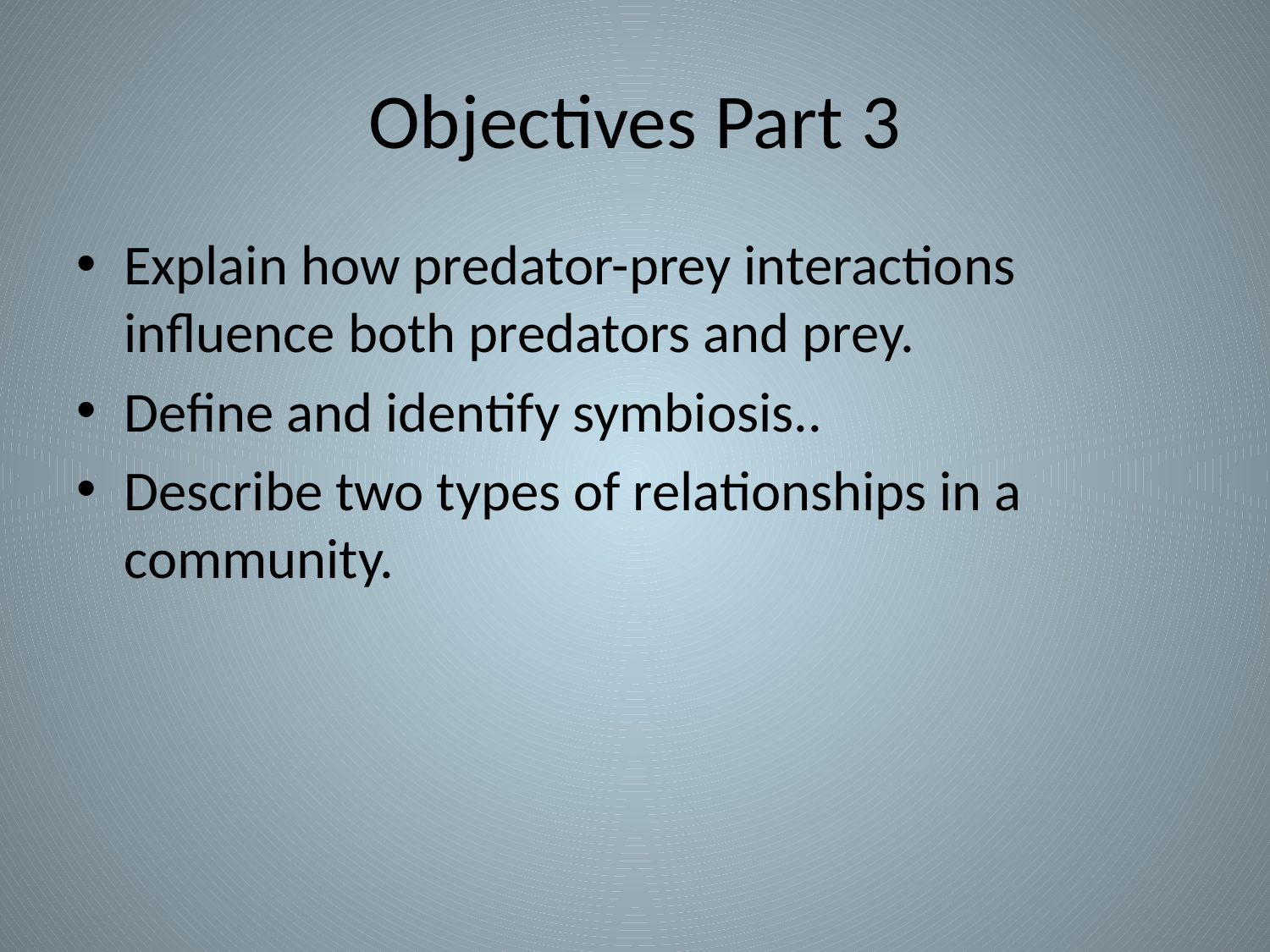

# Objectives Part 3
Explain how predator-prey interactions influence both predators and prey.
Define and identify symbiosis..
Describe two types of relationships in a community.